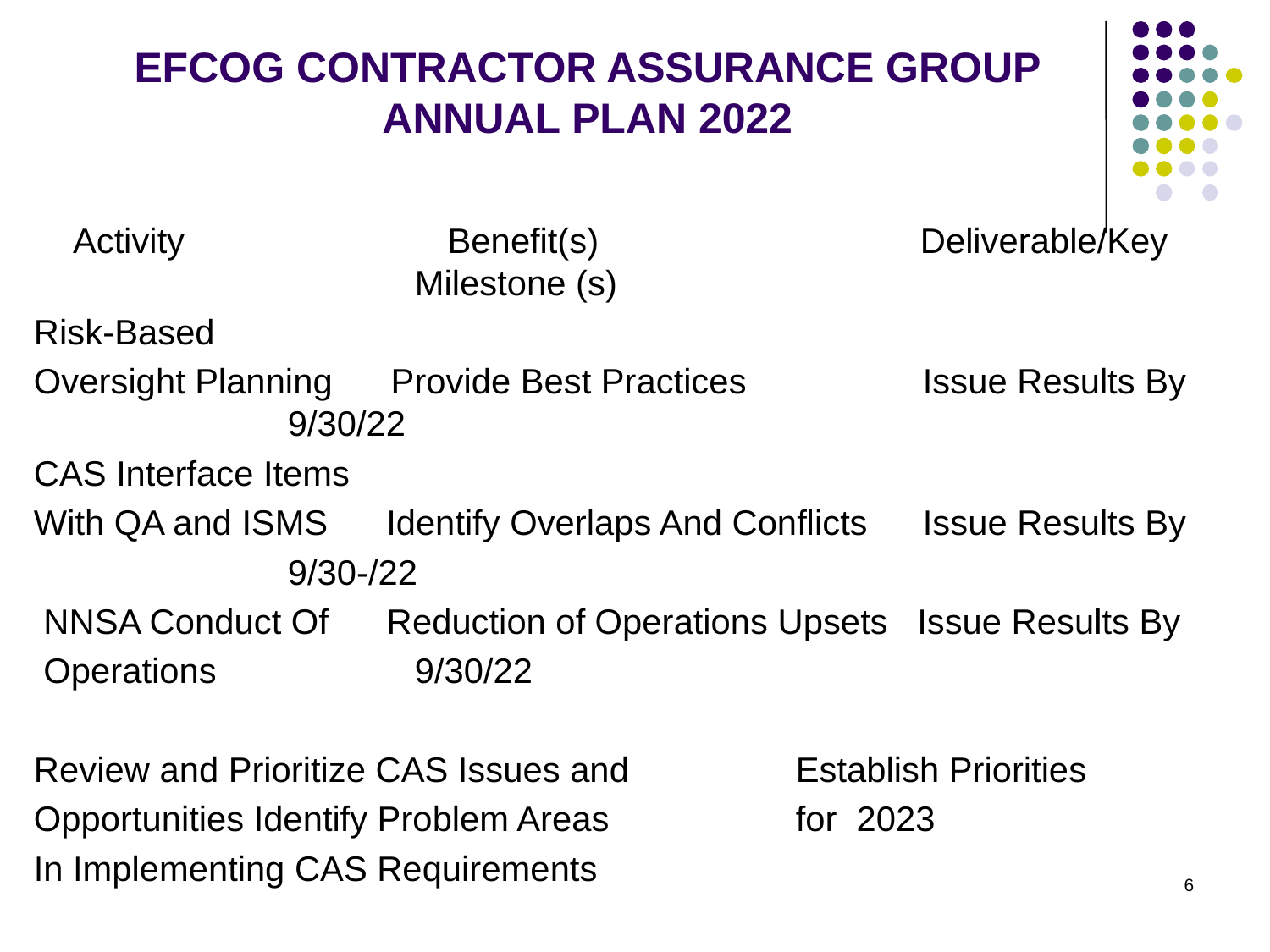

# EFCOG CONTRACTOR ASSURANCE GROUP ANNUAL PLAN 2022
    Activity                           Benefit(s)                                 Deliverable/Key 	 		Milestone (s)
Risk-Based
Oversight Planning      Provide Best Practices 		Issue Results By 		9/30/22
CAS Interface Items
With QA and ISMS      Identify Overlaps And Conflicts	Issue Results By
		9/30-/22
 NNSA Conduct Of      Reduction of Operations Upsets   Issue Results By
 Operations 		9/30/22

Review and Prioritize CAS Issues and		Establish Priorities
Opportunities Identify Problem Areas		for  2023
In Implementing CAS Requirements

6